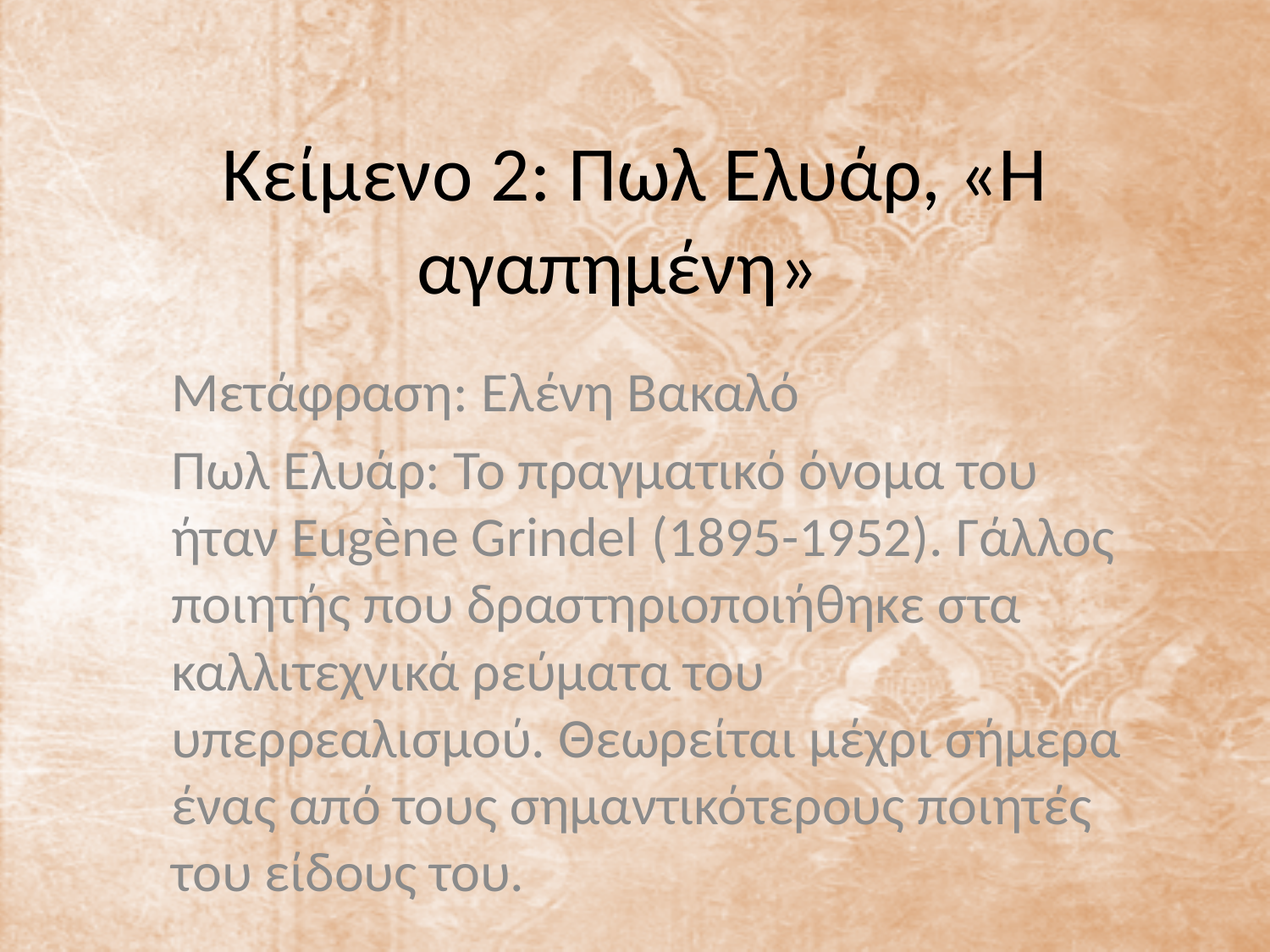

# Κείμενο 2: Πωλ Ελυάρ, «Η αγαπημένη»
Μετάφραση: Ελένη Βακαλό
Πωλ Ελυάρ: Το πραγματικό όνομα του ήταν Eugène Grindel (1895-1952). Γάλλος ποιητής που δραστηριοποιήθηκε στα καλλιτεχνικά ρεύματα του υπερρεαλισμού. Θεωρείται μέχρι σήμερα ένας από τους σημαντικότερους ποιητές του είδους του.